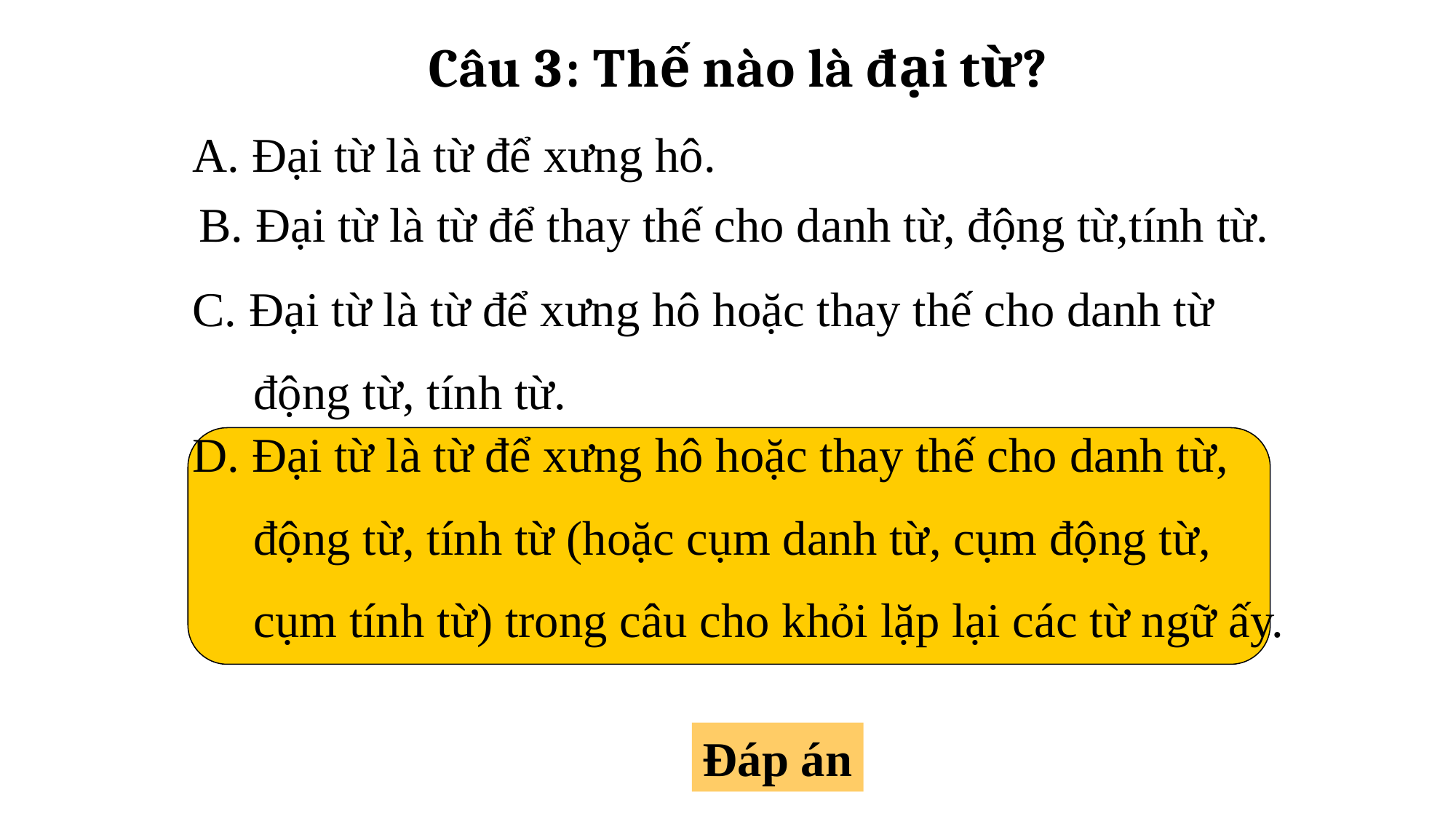

Câu 3: Thế nào là đại từ?

 Đại từ là từ để xưng hô.
B. Đại từ là từ để thay thế cho danh từ, động từ,tính từ.
C. Đại từ là từ để xưng hô hoặc thay thế cho danh từ
     động từ, tính từ.
D. Đại từ là từ để xưng hô hoặc thay thế cho danh từ,
     động từ, tính từ (hoặc cụm danh từ, cụm động từ,
     cụm tính từ) trong câu cho khỏi lặp lại các từ ngữ ấy.

Đáp án